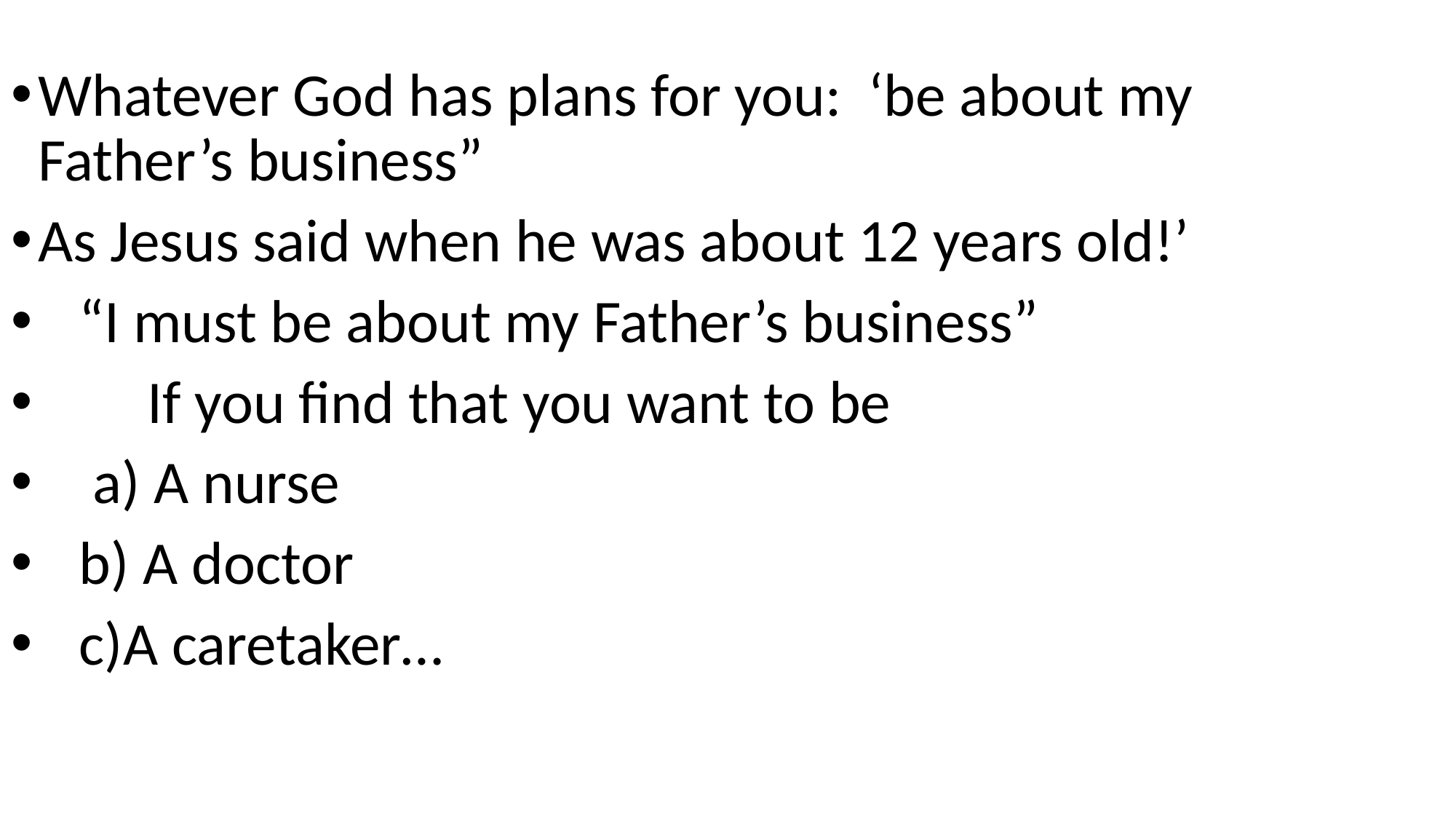

Whatever God has plans for you:  ‘be about my Father’s business”
As Jesus said when he was about 12 years old!’
   “I must be about my Father’s business”
        If you find that you want to be
    a) A nurse
   b) A doctor
   c)A caretaker…